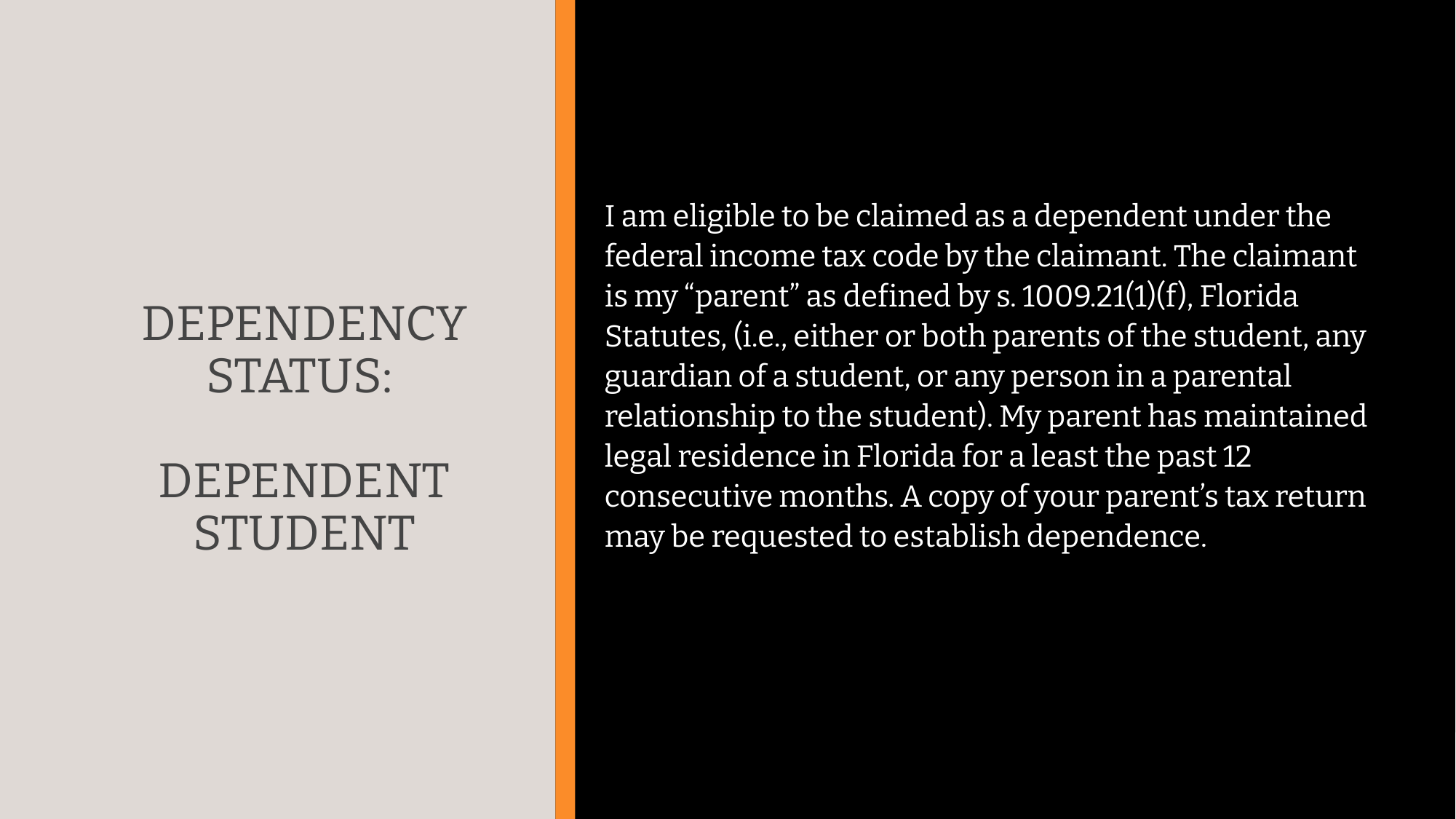

I am eligible to be claimed as a dependent under the federal income tax code by the claimant. The claimant is my “parent” as defined by s. 1009.21(1)(f), Florida Statutes, (i.e., either or both parents of the student, any guardian of a student, or any person in a parental relationship to the student). My parent has maintained legal residence in Florida for a least the past 12 consecutive months. A copy of your parent’s tax return may be requested to establish dependence.

# Dependency status: Dependent student